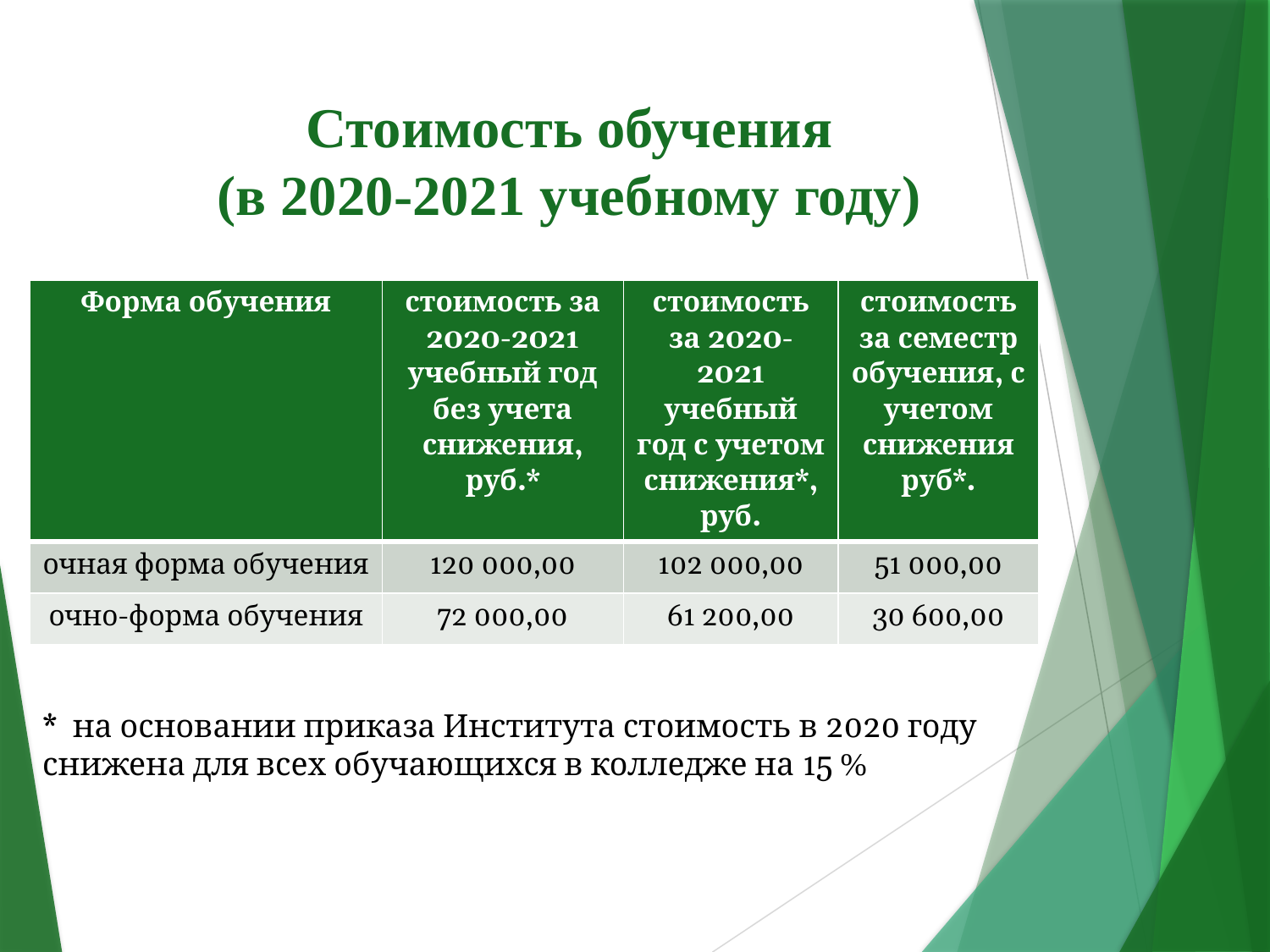

# Стоимость обучения (в 2020-2021 учебному году)
| Форма обучения | стоимость за 2020-2021 учебный год без учета снижения, руб.\* | стоимость за 2020-2021 учебный год с учетом снижения\*, руб. | стоимость за семестр обучения, с учетом снижения руб\*. |
| --- | --- | --- | --- |
| очная форма обучения | 120 000,00 | 102 000,00 | 51 000,00 |
| очно-форма обучения | 72 000,00 | 61 200,00 | 30 600,00 |
*  на основании приказа Института стоимость в 2020 году снижена для всех обучающихся в колледже на 15 %